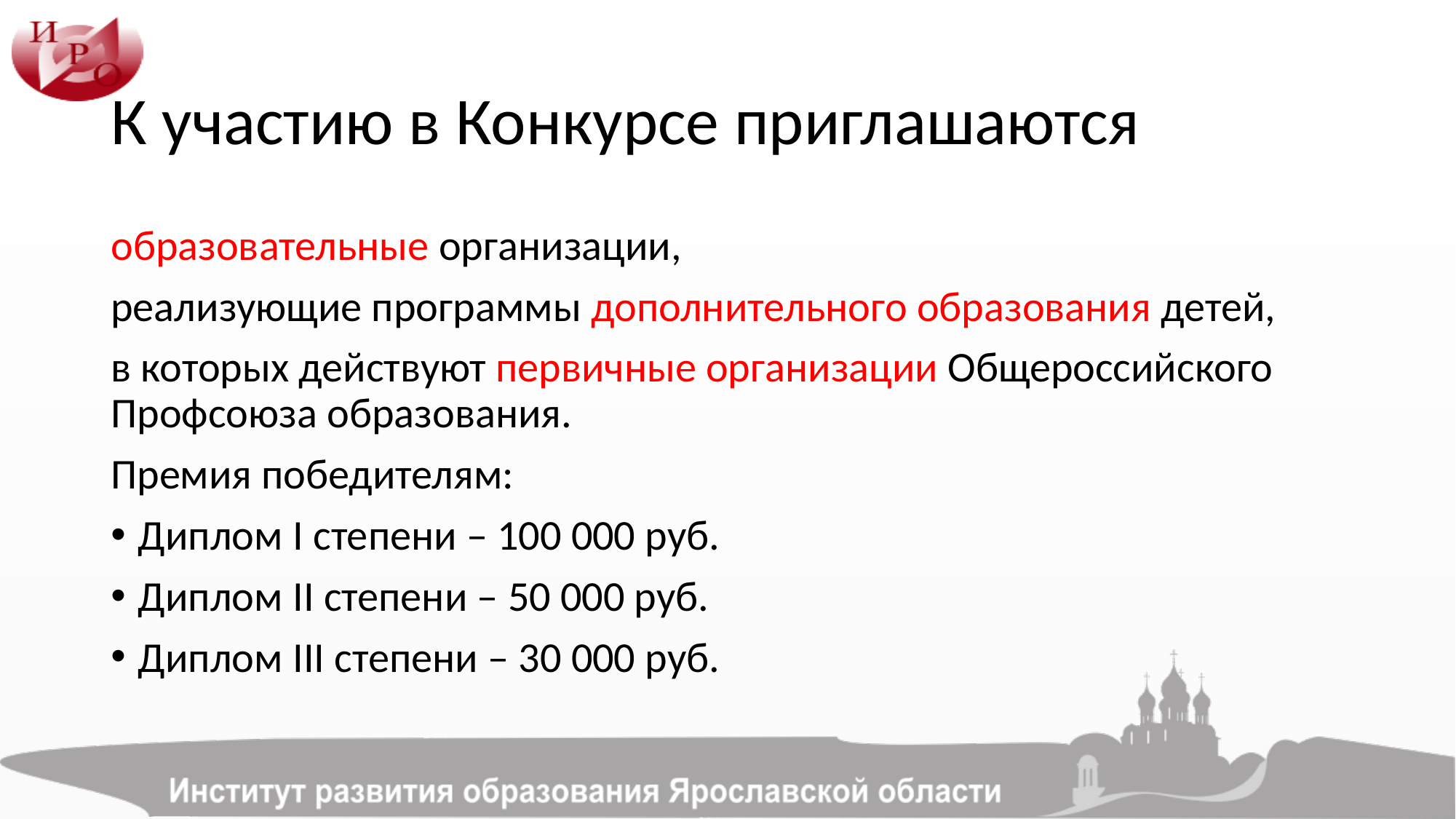

# К участию в Конкурсе приглашаются
образовательные организации,
реализующие программы дополнительного образования детей,
в которых действуют первичные организации Общероссийского Профсоюза образования.
Премия победителям:
Диплом I степени – 100 000 руб.
Диплом II степени – 50 000 руб.
Диплом III степени – 30 000 руб.